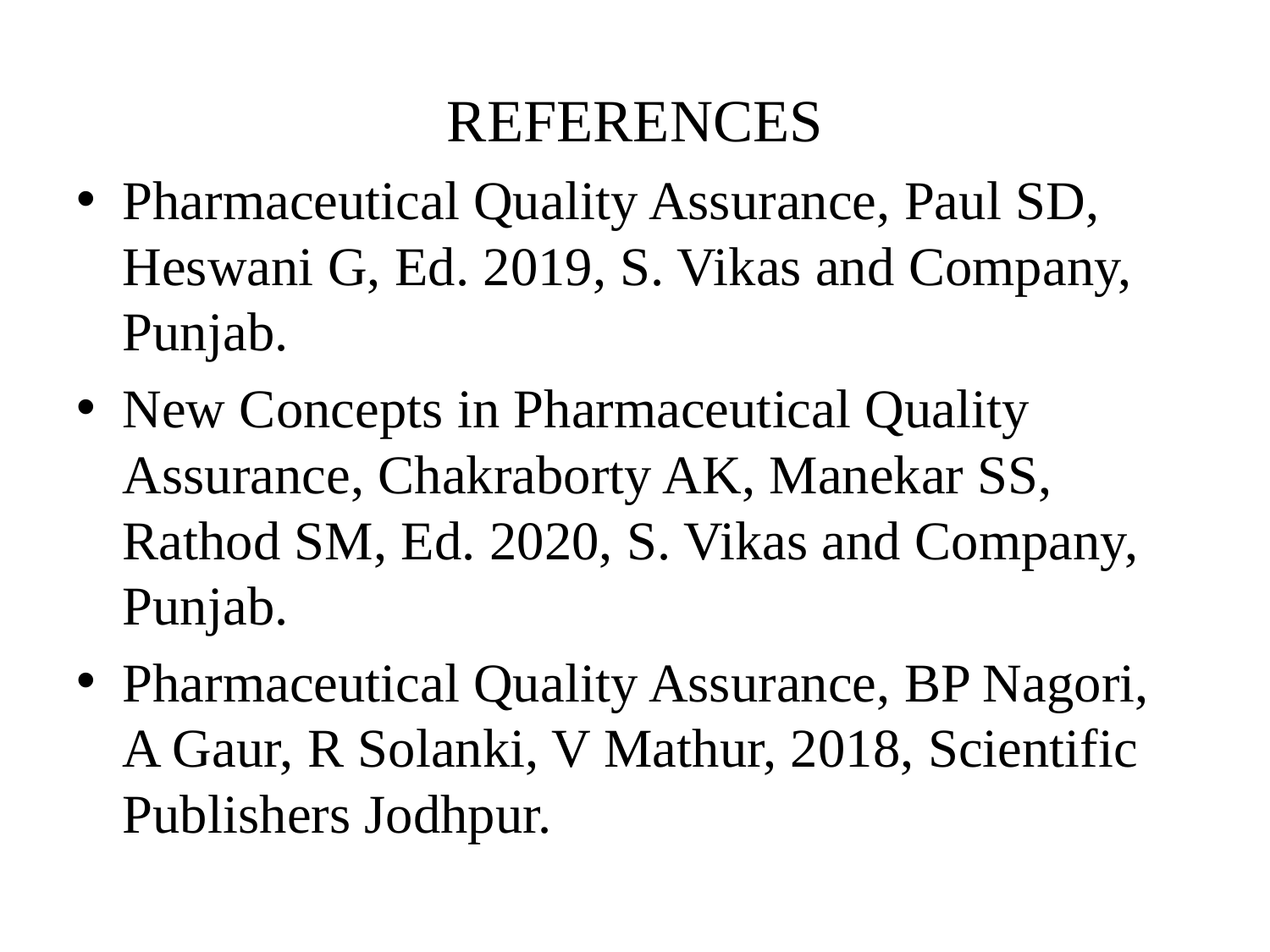

# REFERENCES
Pharmaceutical Quality Assurance, Paul SD, Heswani G, Ed. 2019, S. Vikas and Company, Punjab.
New Concepts in Pharmaceutical Quality Assurance, Chakraborty AK, Manekar SS, Rathod SM, Ed. 2020, S. Vikas and Company, Punjab.
Pharmaceutical Quality Assurance, BP Nagori, A Gaur, R Solanki, V Mathur, 2018, Scientific Publishers Jodhpur.